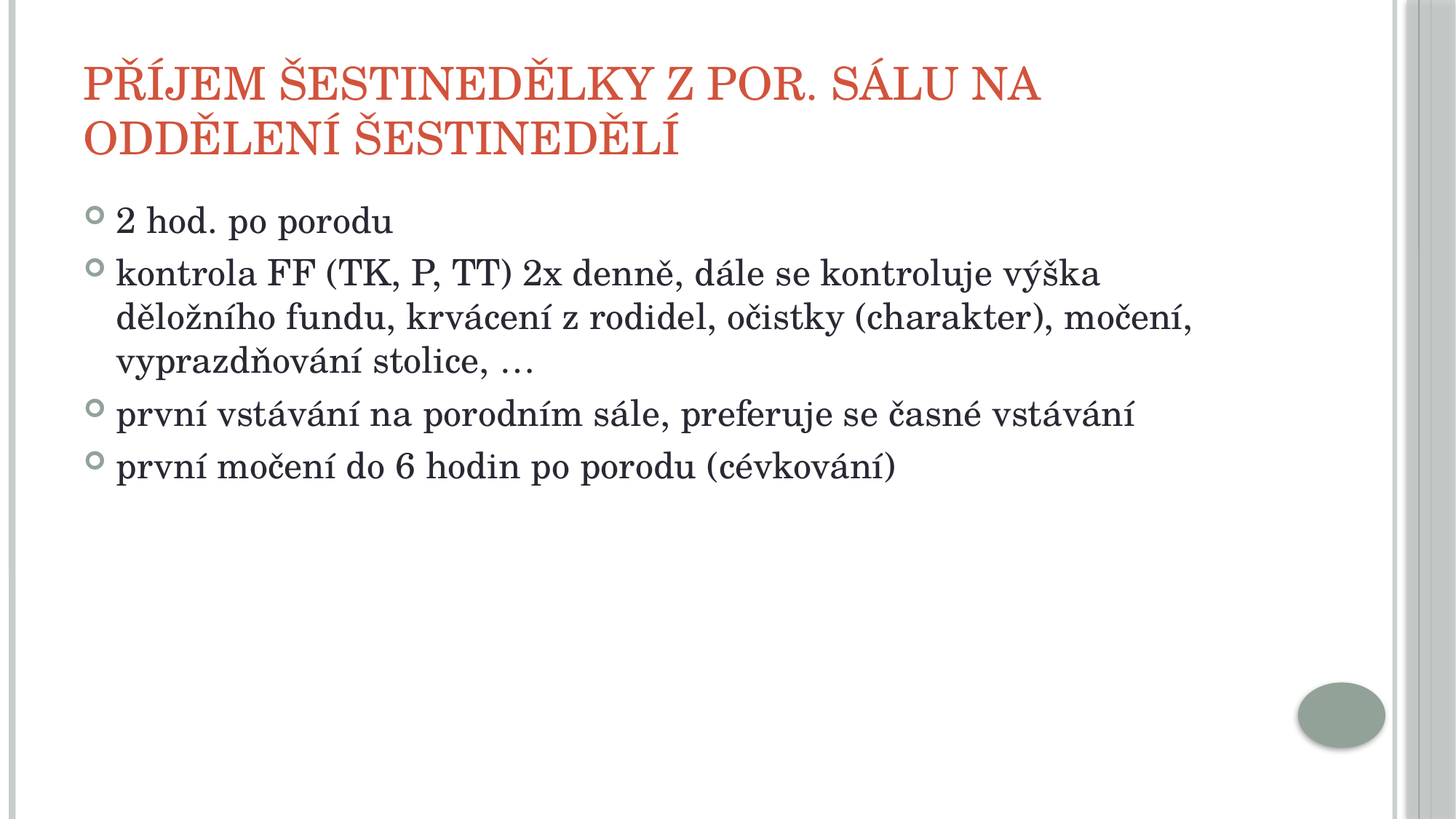

# Příjem šestinedělky z por. sálu na oddělení šestinedělí
2 hod. po porodu
kontrola FF (TK, P, TT) 2x denně, dále se kontroluje výška děložního fundu, krvácení z rodidel, očistky (charakter), močení, vyprazdňování stolice, …
první vstávání na porodním sále, preferuje se časné vstávání
první močení do 6 hodin po porodu (cévkování)